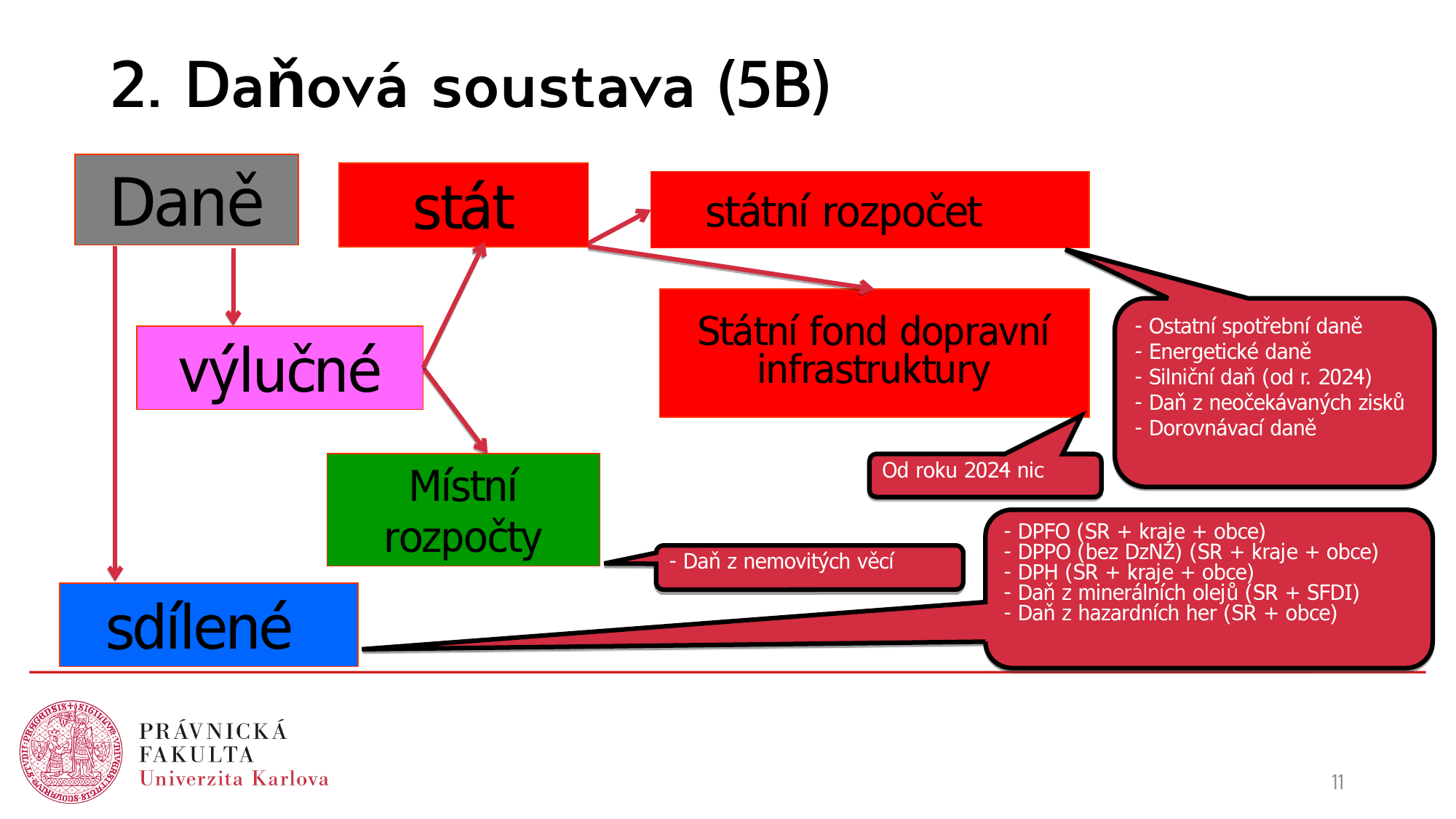

# 2. Daňová soustava (5B)
Daně
stát
státní rozpočet
Státní fond dopravní infrastruktury
- Ostatní spotřební daně
- Energetické daně
- Silniční daň (od r. 2024)
- Daň z neočekávaných zisků
- Dorovnávací daně
výlučné
Místní rozpočty
Od roku 2024 nic
- DPFO (SR + kraje + obce)
- DPPO (bez DzNZ) (SR + kraje + obce)
- DPH (SR + kraje + obce)
- Daň z minerálních olejů (SR + SFDI)
- Daň z hazardních her (SR + obce)
- Daň z nemovitých věcí
sdílené
11